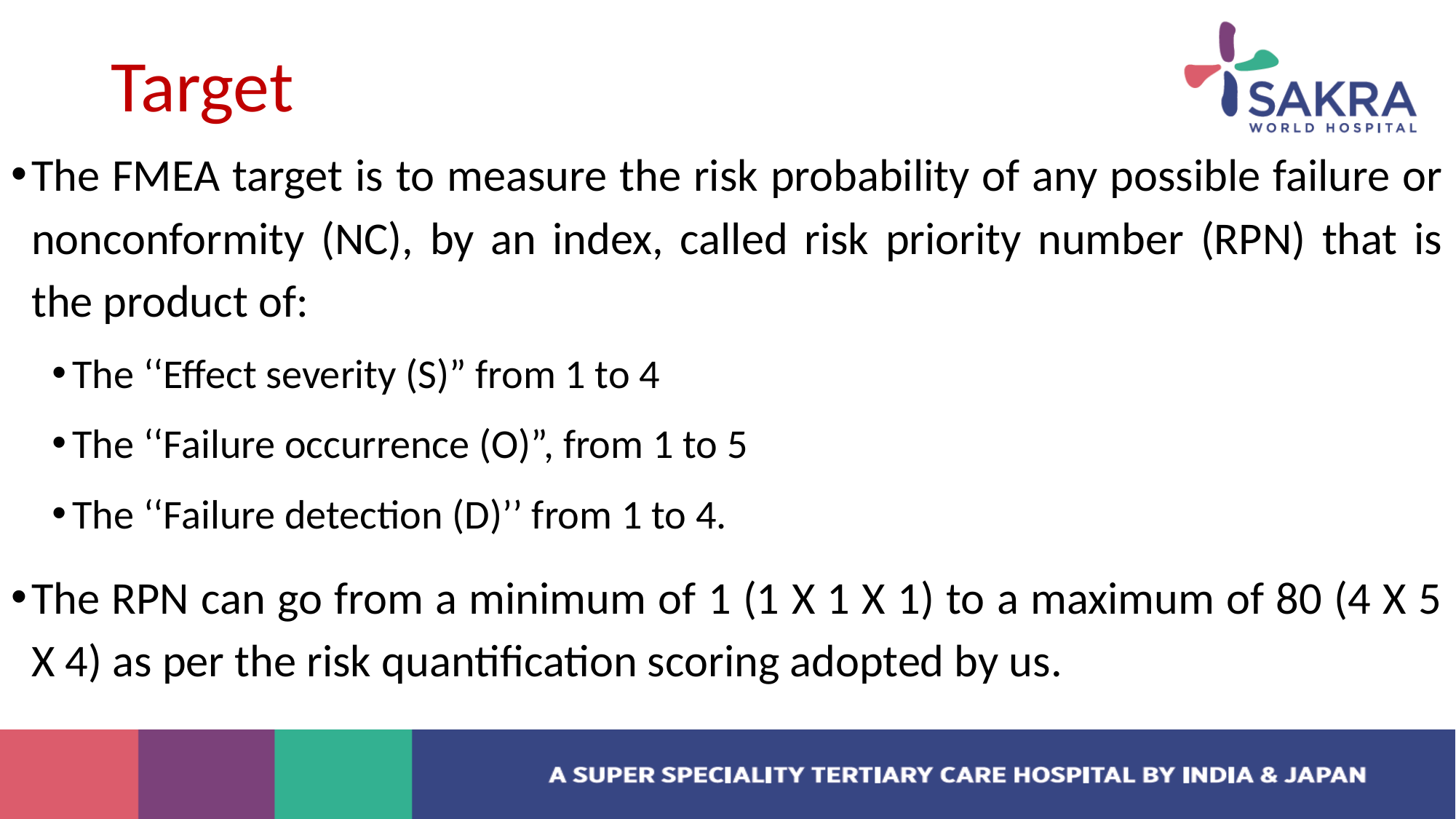

# Target
The FMEA target is to measure the risk probability of any possible failure or nonconformity (NC), by an index, called risk priority number (RPN) that is the product of:
The ‘‘Effect severity (S)” from 1 to 4
The ‘‘Failure occurrence (O)”, from 1 to 5
The ‘‘Failure detection (D)’’ from 1 to 4.
The RPN can go from a minimum of 1 (1 X 1 X 1) to a maximum of 80 (4 X 5 X 4) as per the risk quantification scoring adopted by us.